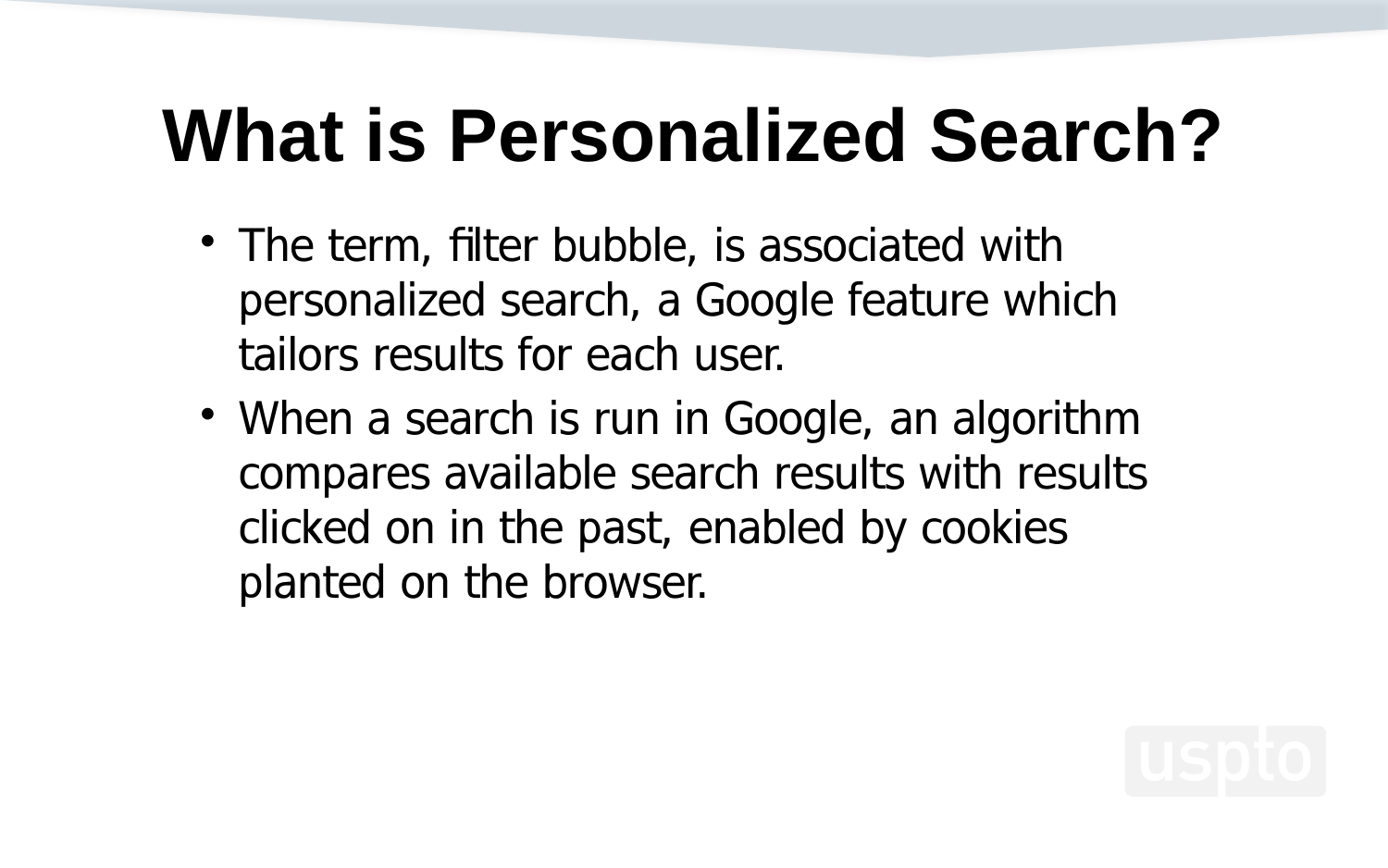

# What is Personalized Search?
The term, filter bubble, is associated with personalized search, a Google feature which tailors results for each user.
When a search is run in Google, an algorithm compares available search results with results clicked on in the past, enabled by cookies planted on the browser.
6